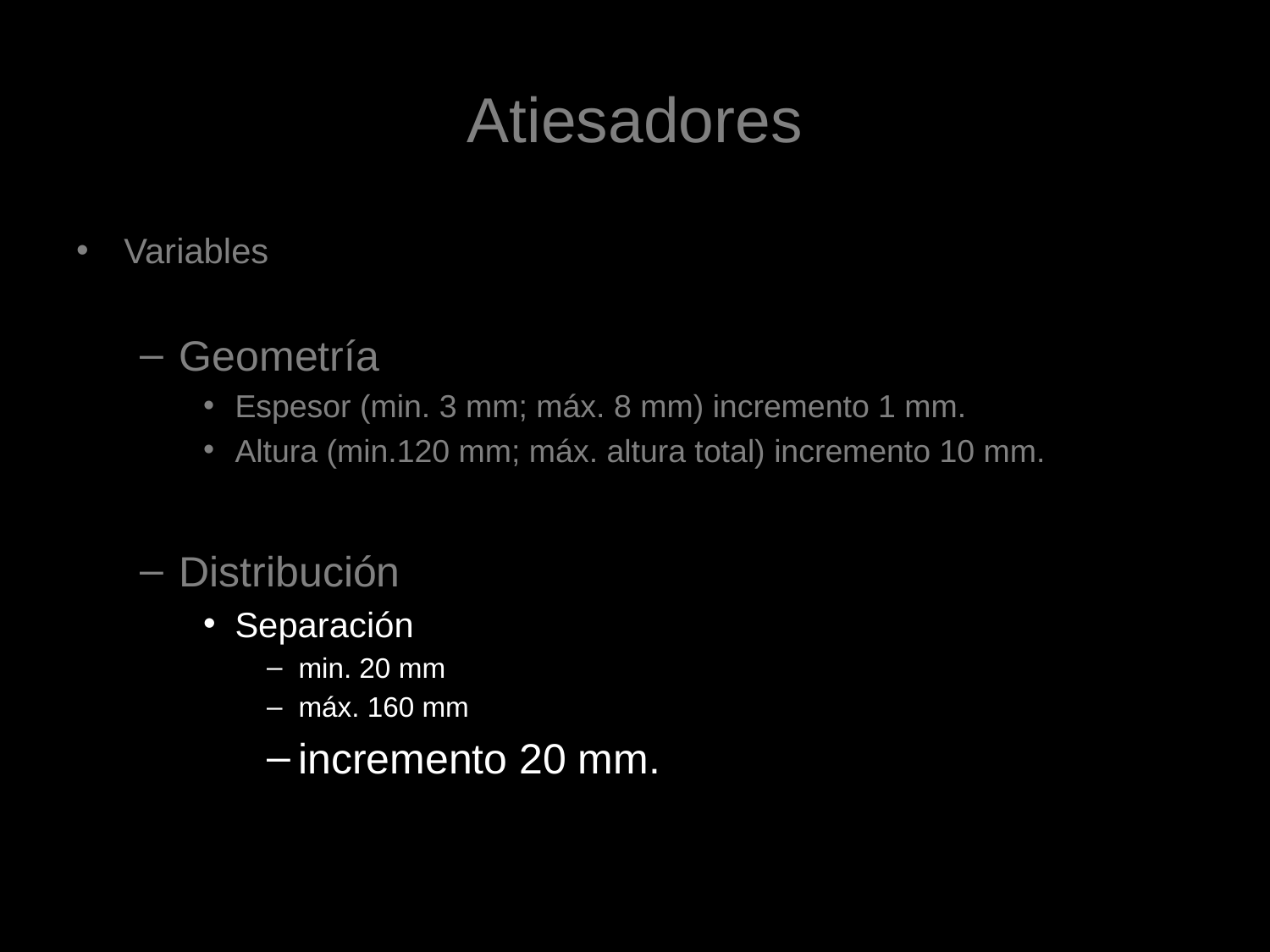

# Atiesadores
Variables

Geometría
Espesor (min. 3 mm; máx. 8 mm) incremento 1 mm.
Altura (min.120 mm; máx. altura total) incremento 10 mm.

Distribución
Separación
min. 20 mm
máx. 160 mm
incremento 20 mm.